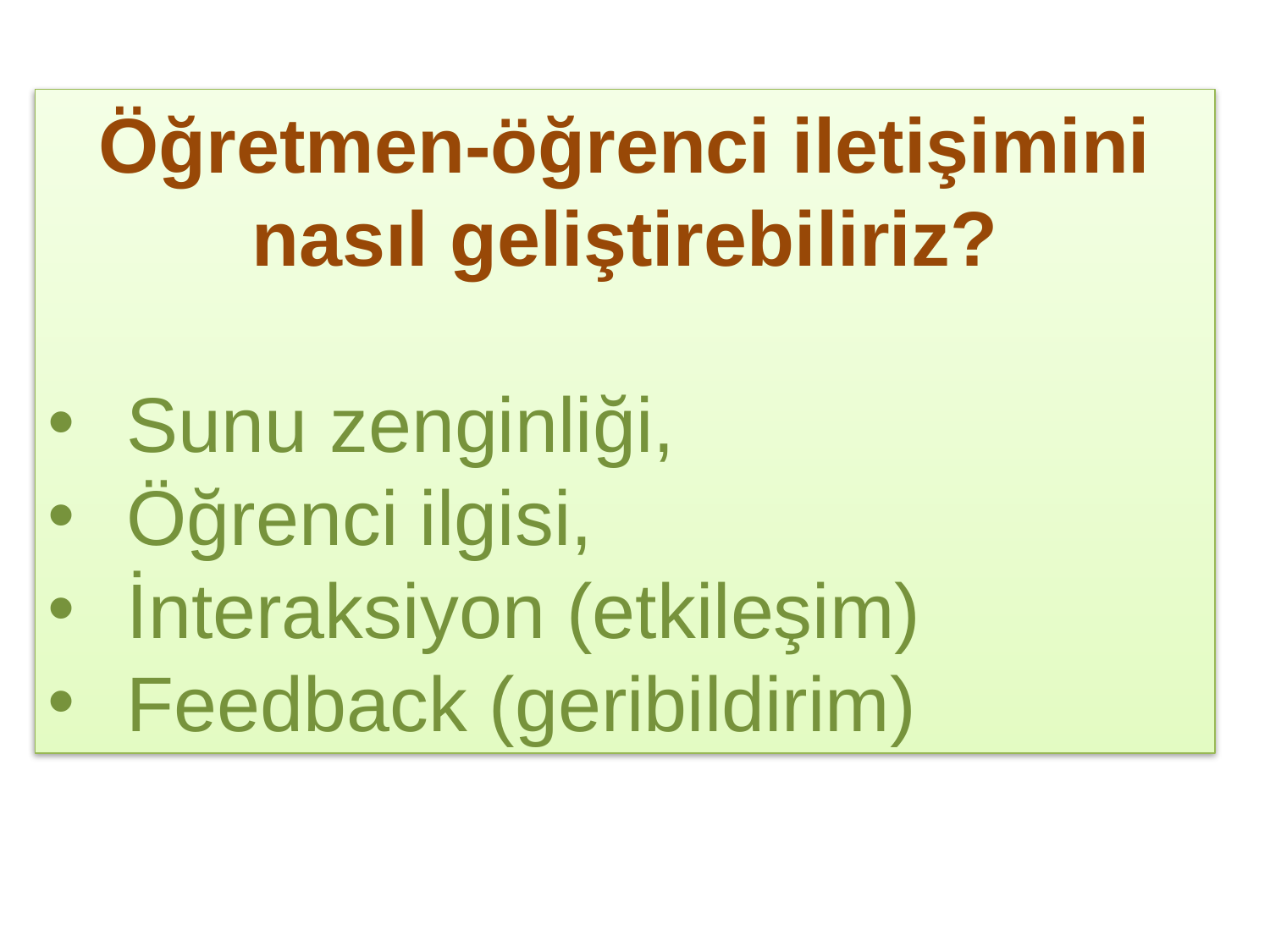

Öğretmen-öğrenci iletişimini nasıl geliştirebiliriz?

Sunu zenginliği,
Öğrenci ilgisi,
İnteraksiyon (etkileşim)
Feedback (geribildirim)